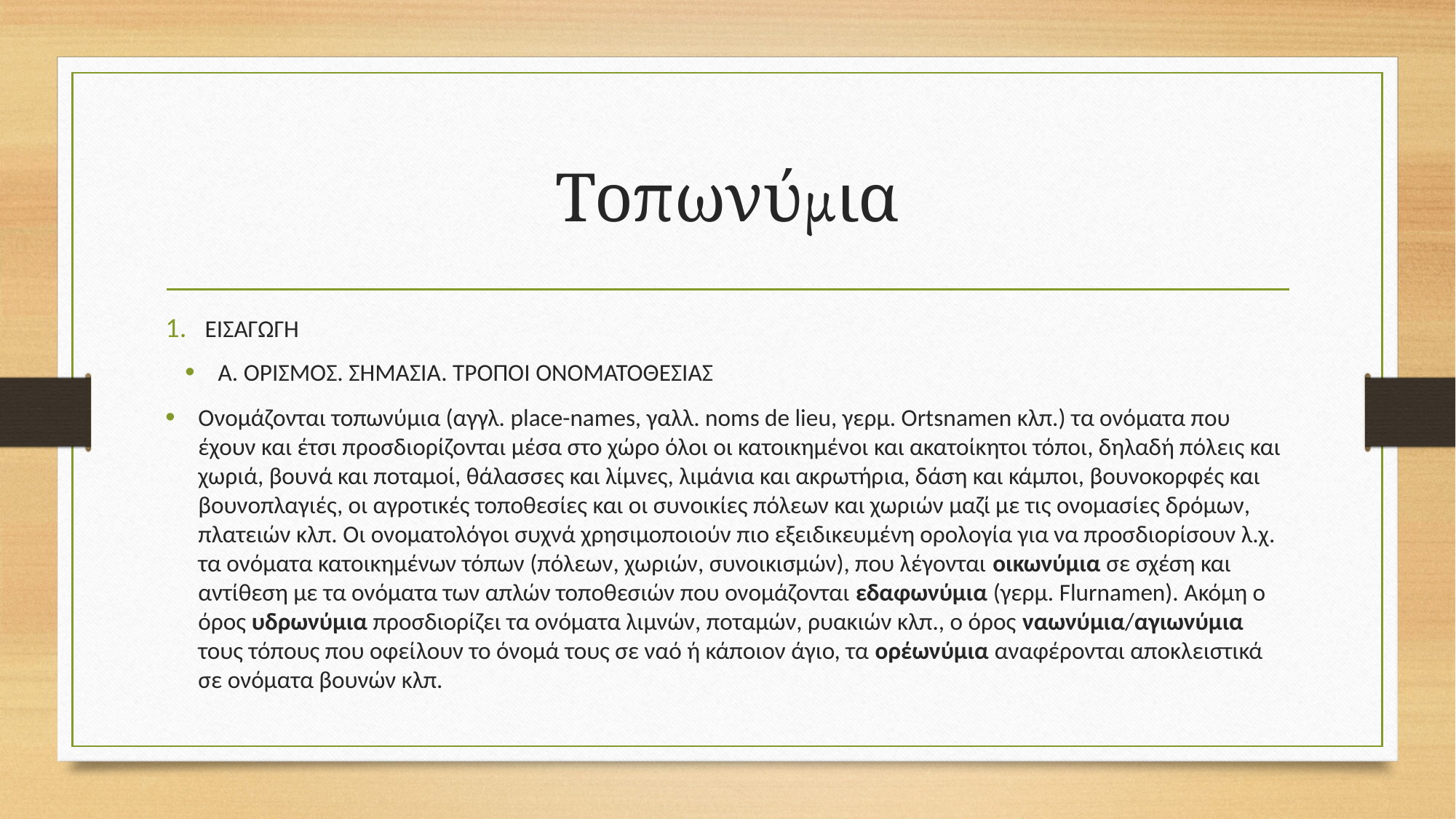

# Τοπωνύμια
ΕΙΣΑΓΩΓΗ
Α. ΟΡΙΣΜΟΣ. ΣΗΜΑΣΙΑ. ΤΡΟΠΟΙ ΟΝΟΜΑΤΟΘΕΣΙΑΣ
Ονομάζονται τοπωνύμια (αγγλ. place-names, γαλλ. noms de lieu, γερμ. Ortsnamen κλπ.) τα ονόματα που έχουν και έτσι προσδιορίζονται μέσα στο χώρο όλοι οι κατοικημένοι και ακατοίκητοι τόποι, δηλαδή πόλεις και χωριά, βουνά και ποταμοί, θάλασσες και λίμνες, λιμάνια και ακρωτήρια, δάση και κάμποι, βουνοκορφές και βουνοπλαγιές, οι αγροτικές τοποθεσίες και οι συνοικίες πόλεων και χωριών μαζί με τις ονομασίες δρόμων, πλατειών κλπ. Οι ονοματολόγοι συχνά χρησιμοποιούν πιο εξειδικευμένη ορολογία για να προσδιορίσουν λ.χ. τα ονόματα κατοικημένων τόπων (πόλεων, χωριών, συνοικισμών), που λέγονται οικωνύμια σε σχέση και αντίθεση με τα ονόματα των απλών τοποθεσιών που ονομάζονται εδαφωνύμια (γερμ. Flurnamen). Ακόμη ο όρος υδρωνύμια προσδιορίζει τα ονόματα λιμνών, ποταμών, ρυακιών κλπ., ο όρος ναωνύμια/αγιωνύμια τους τόπους που οφείλουν το όνομά τους σε ναό ή κάποιον άγιο, τα ορέωνύμια αναφέρονται αποκλειστικά σε ονόματα βουνών κλπ.